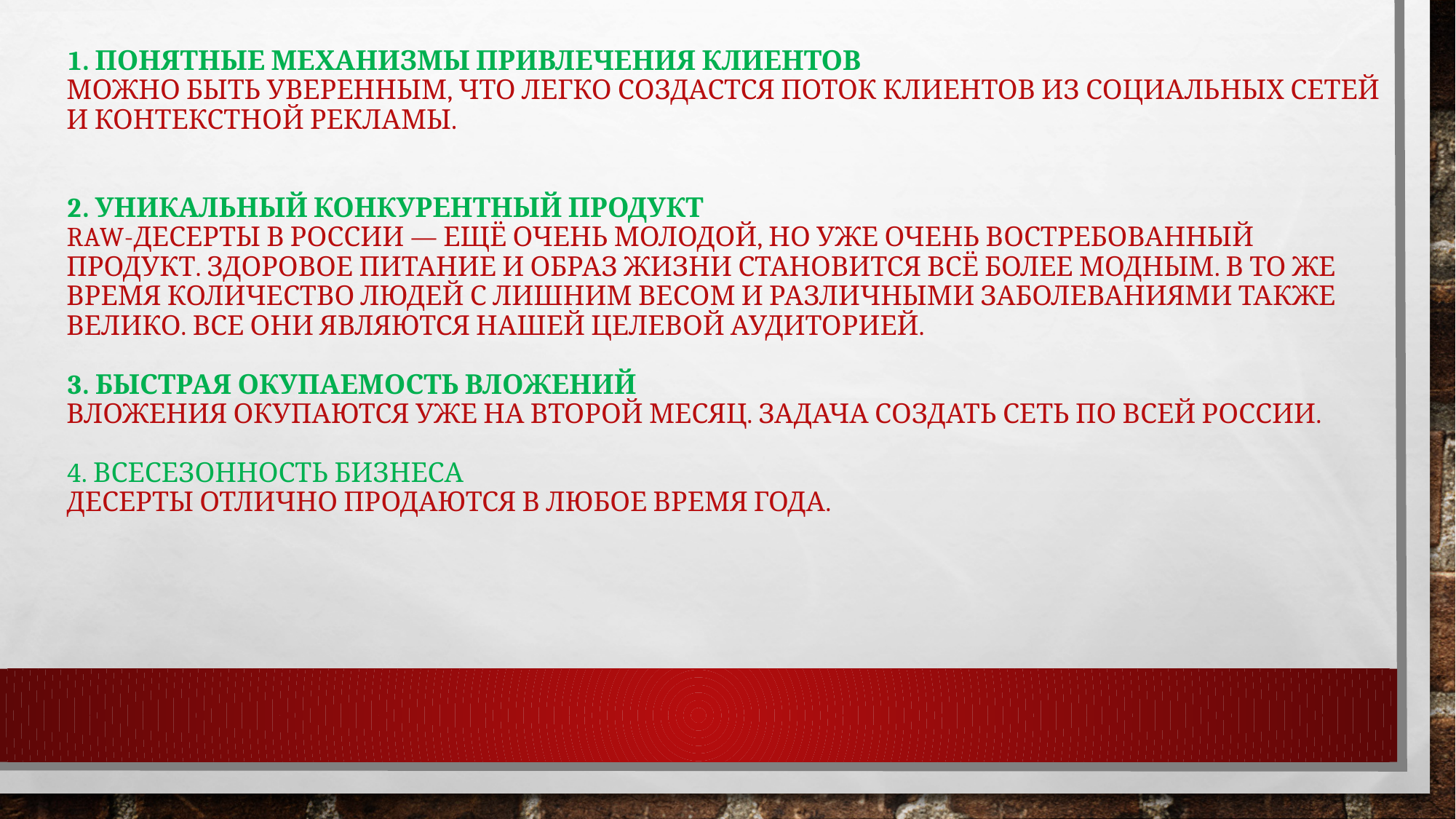

# 1. Понятные механизмы привлечения клиентов Можно быть уверенным, что легко создастся поток клиентов из социальных сетей и контекстной рекламы.   2. Уникальный конкурентный продукт RAW-десерты в России — ещё очень молодой, но уже очень востребованный продукт. Здоровое питание и образ жизни становится всё более модным. В то же время количество людей с лишним весом и различными заболеваниями также велико. Все они являются нашей целевой аудиторией.   3. Быстрая окупаемость вложений вложения окупаются уже на второй месяц. задача создать сеть по всей России. 4. Всесезонность бизнеса Десерты отлично продаются в любое время года.